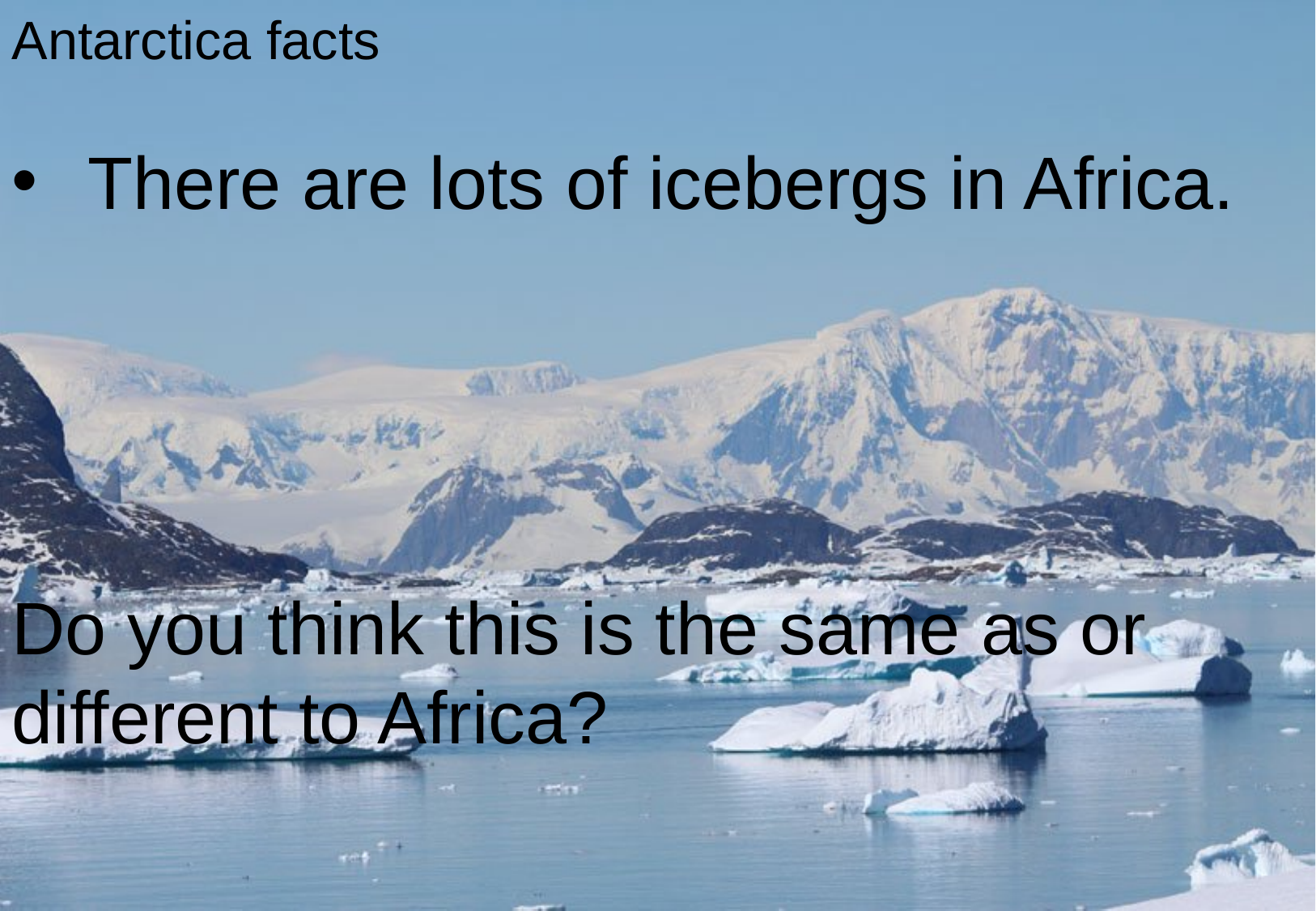

Antarctica facts

There are lots of icebergs in Africa.

Do you think this is the same as or different to Africa?